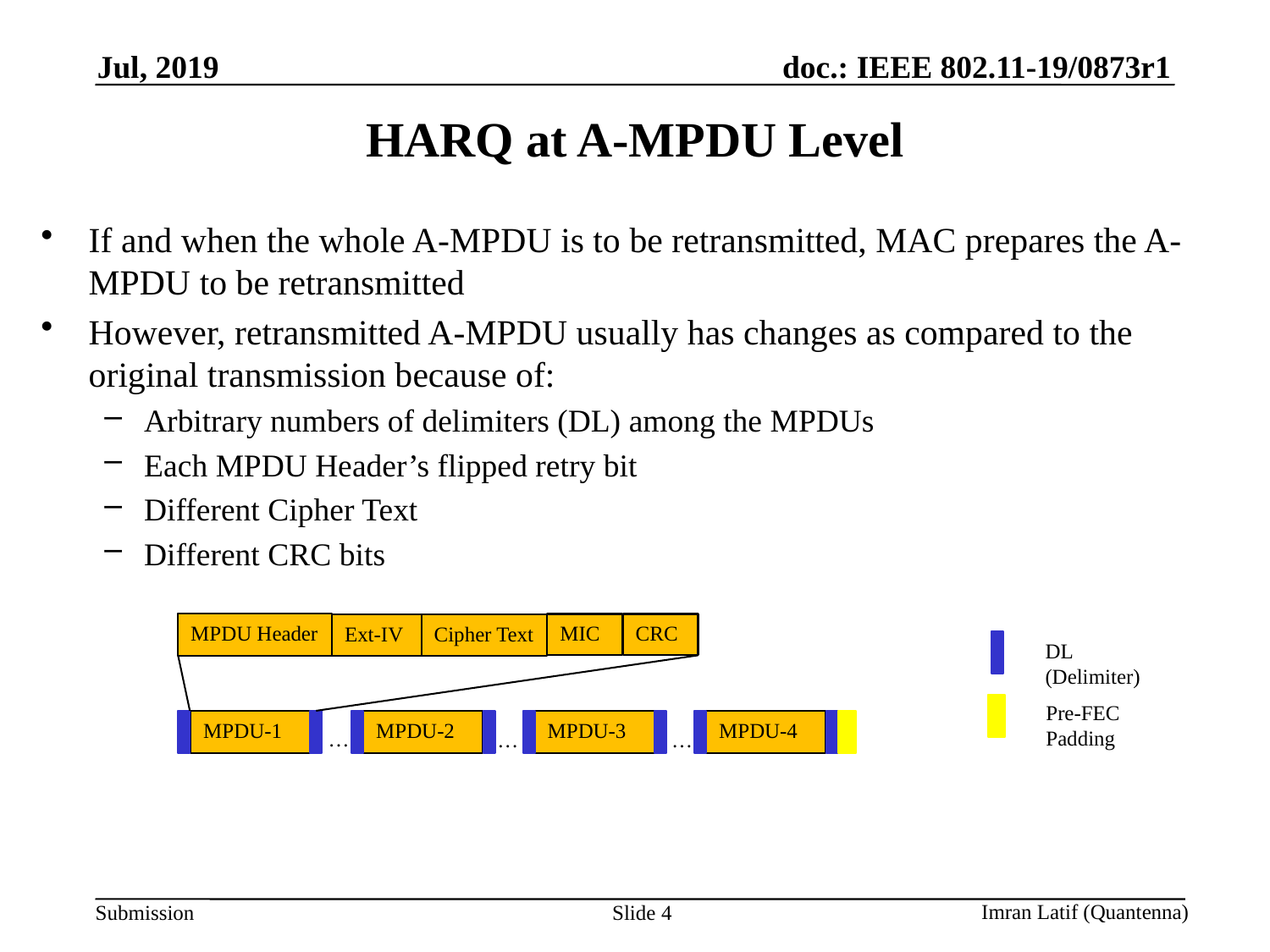

Jul, 2019
# HARQ at A-MPDU Level
If and when the whole A-MPDU is to be retransmitted, MAC prepares the A-MPDU to be retransmitted
However, retransmitted A-MPDU usually has changes as compared to the original transmission because of:
Arbitrary numbers of delimiters (DL) among the MPDUs
Each MPDU Header’s flipped retry bit
Different Cipher Text
Different CRC bits

MPDU Header
CRC
MIC
Ext-IV
Cipher Text

DL (Delimiter)
Pre-FEC Padding

MPDU-1

MPDU-2

MPDU-3

MPDU-4
…
…
…
Slide 4